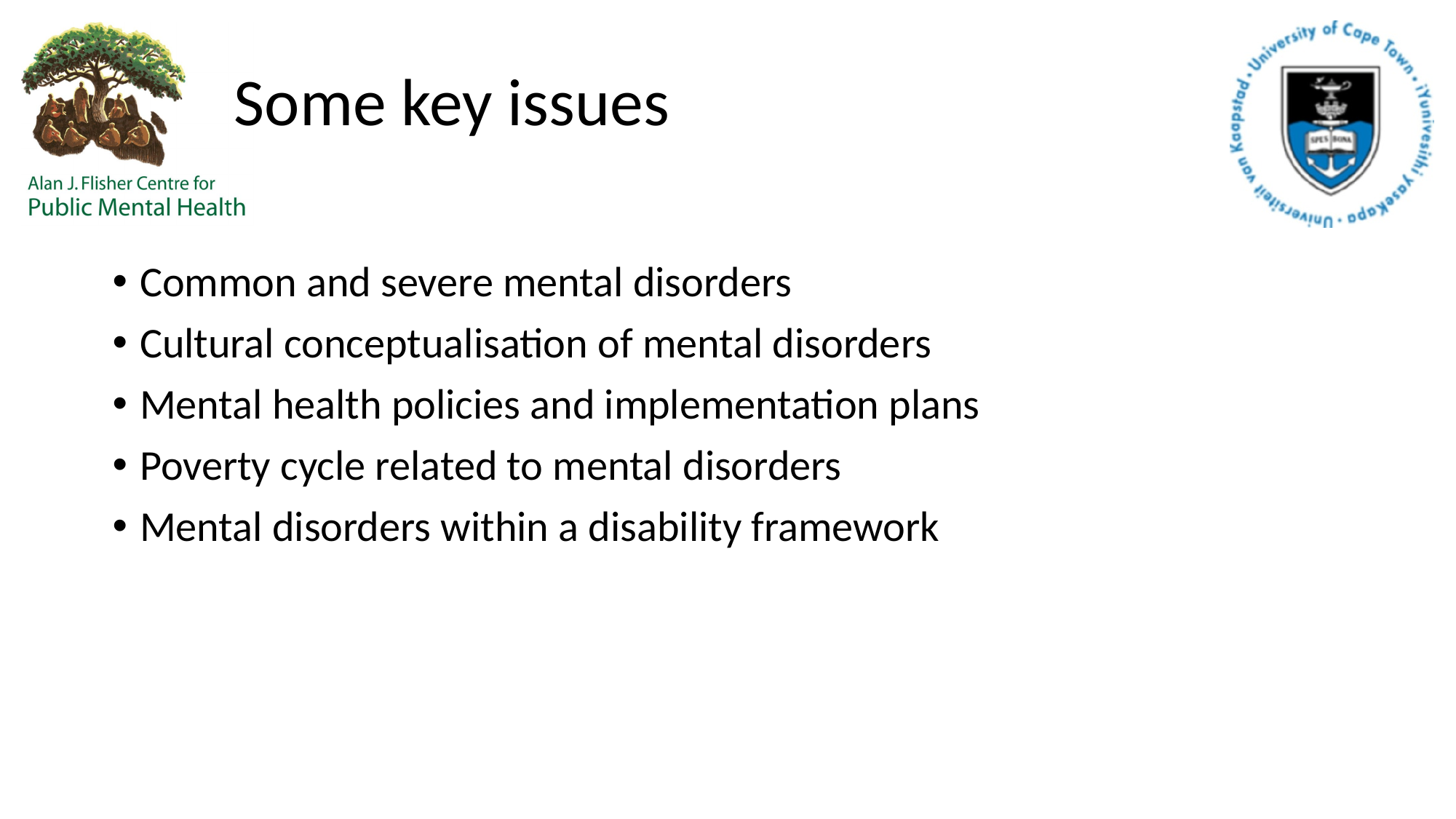

# Some key issues
Common and severe mental disorders
Cultural conceptualisation of mental disorders
Mental health policies and implementation plans
Poverty cycle related to mental disorders
Mental disorders within a disability framework